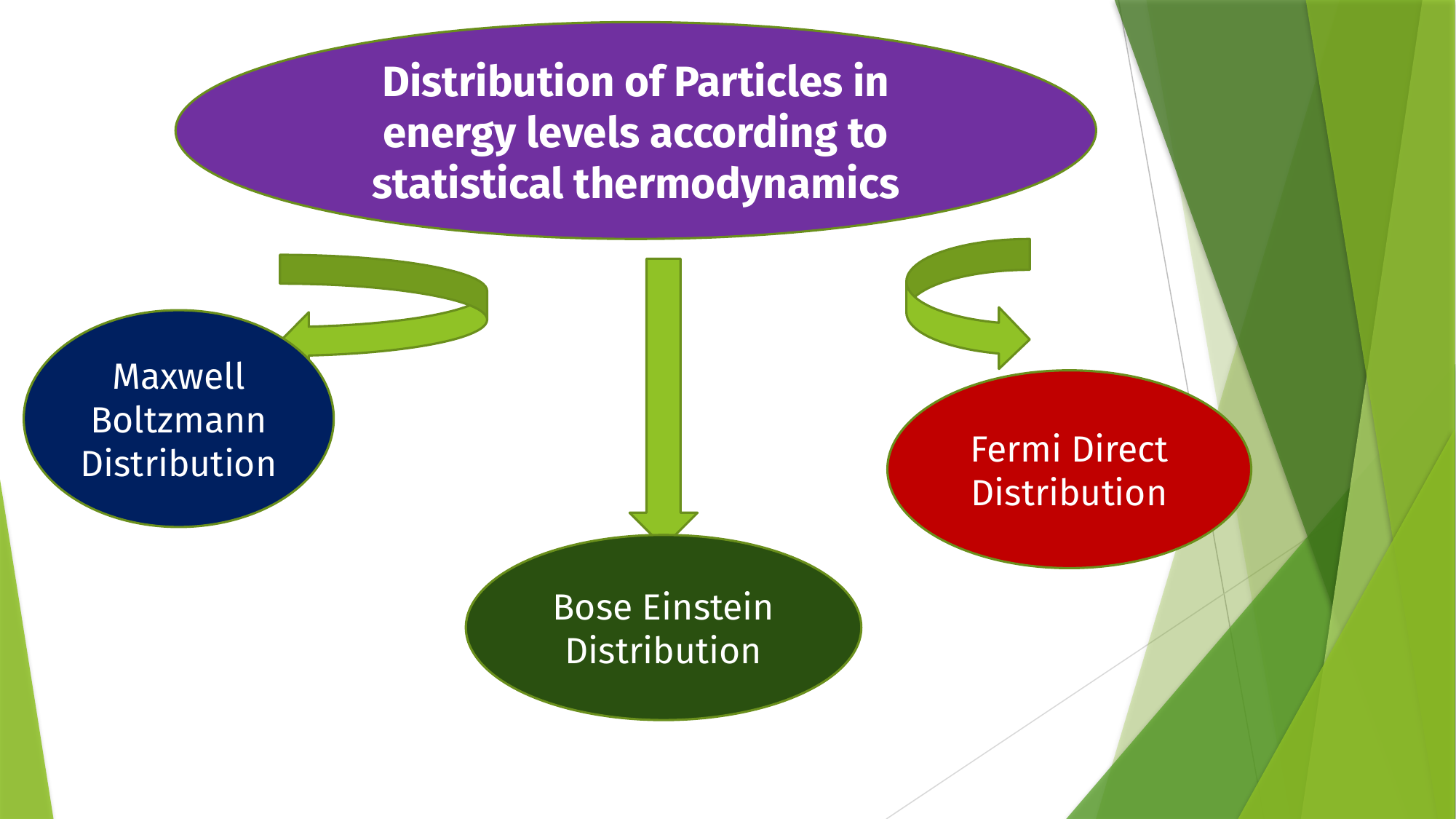

Distribution of Particles in energy levels according to statistical thermodynamics

Maxwell Boltzmann Distribution
Fermi Direct Distribution
Bose Einstein Distribution